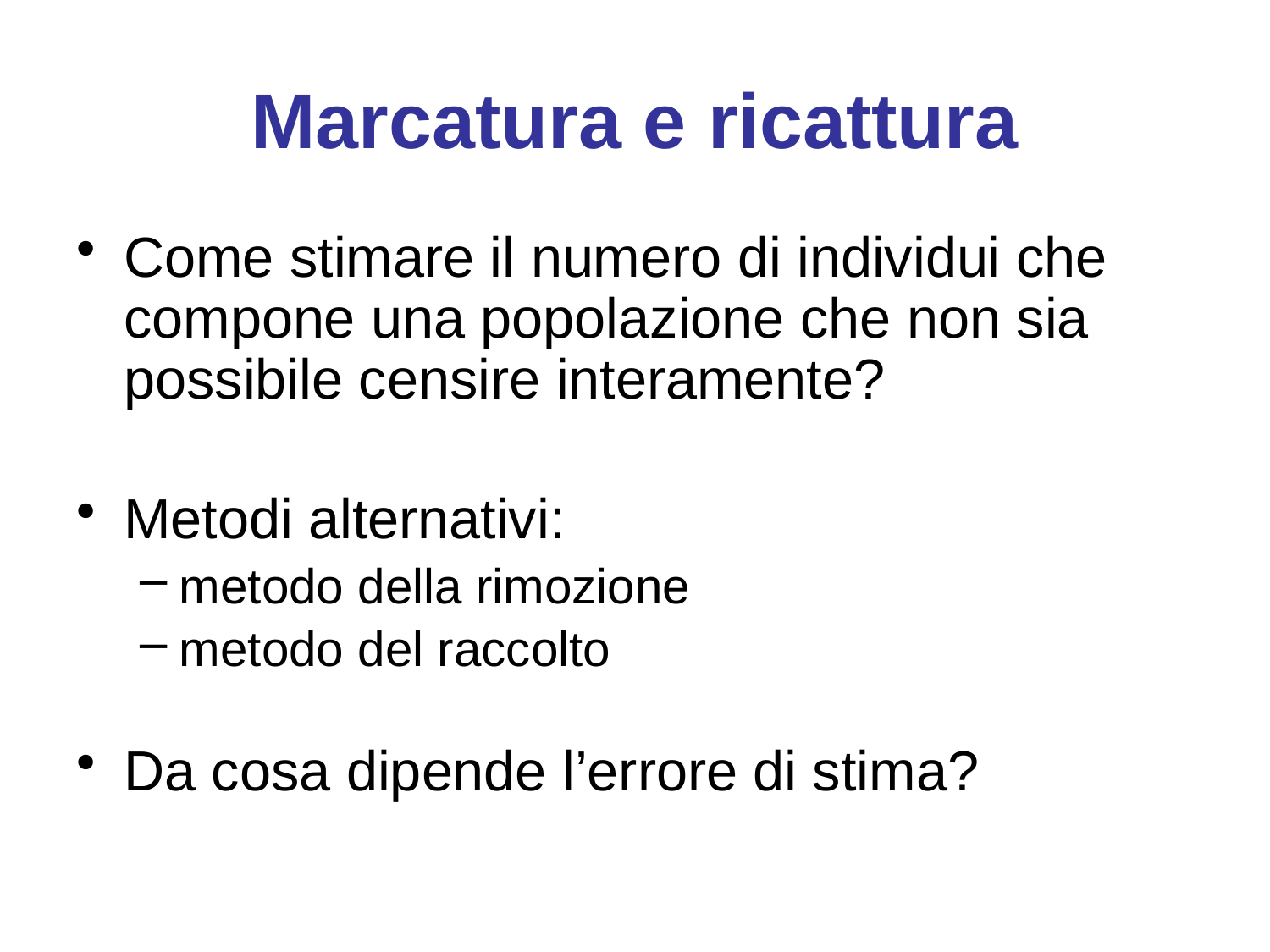

# Marcatura e ricattura
Come stimare il numero di individui che compone una popolazione che non sia possibile censire interamente?
Metodi alternativi:
metodo della rimozione
metodo del raccolto
Da cosa dipende l’errore di stima?